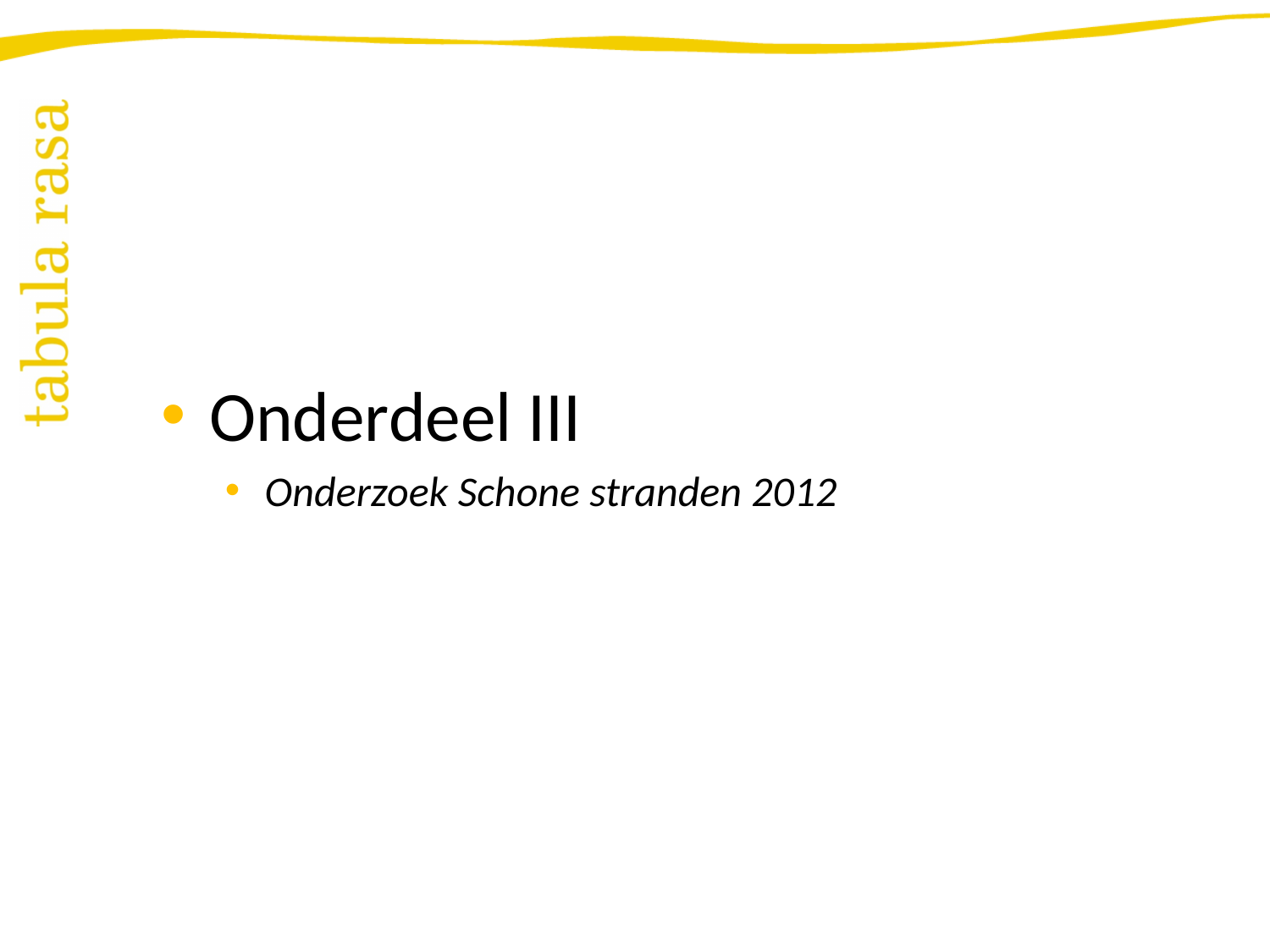

#

Onderdeel III
Onderzoek Schone stranden 2012